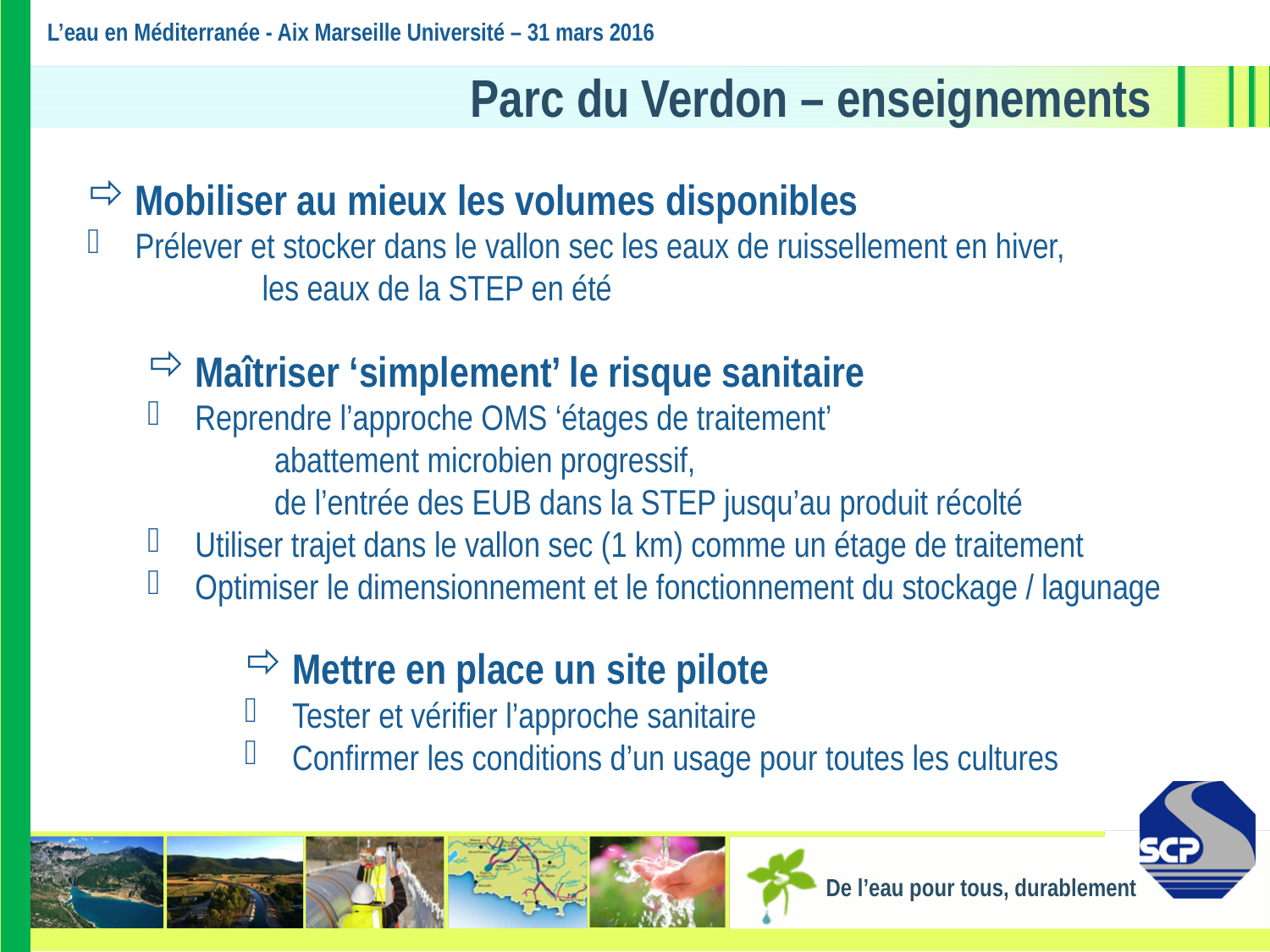

L’eau en Méditerranée - Aix Marseille Université – 31 mars 2016
Parc du Verdon – enseignements
Mobiliser au mieux les volumes disponibles
Prélever et stocker dans le vallon sec les eaux de ruissellement en hiver, 	les eaux de la STEP en été
Maîtriser ‘simplement’ le risque sanitaire
Reprendre l’approche OMS ‘étages de traitement’
	abattement microbien progressif,
	de l’entrée des EUB dans la STEP jusqu’au produit récolté
Utiliser trajet dans le vallon sec (1 km) comme un étage de traitement
Optimiser le dimensionnement et le fonctionnement du stockage / lagunage
Mettre en place un site pilote
Tester et vérifier l’approche sanitaire
Confirmer les conditions d’un usage pour toutes les cultures